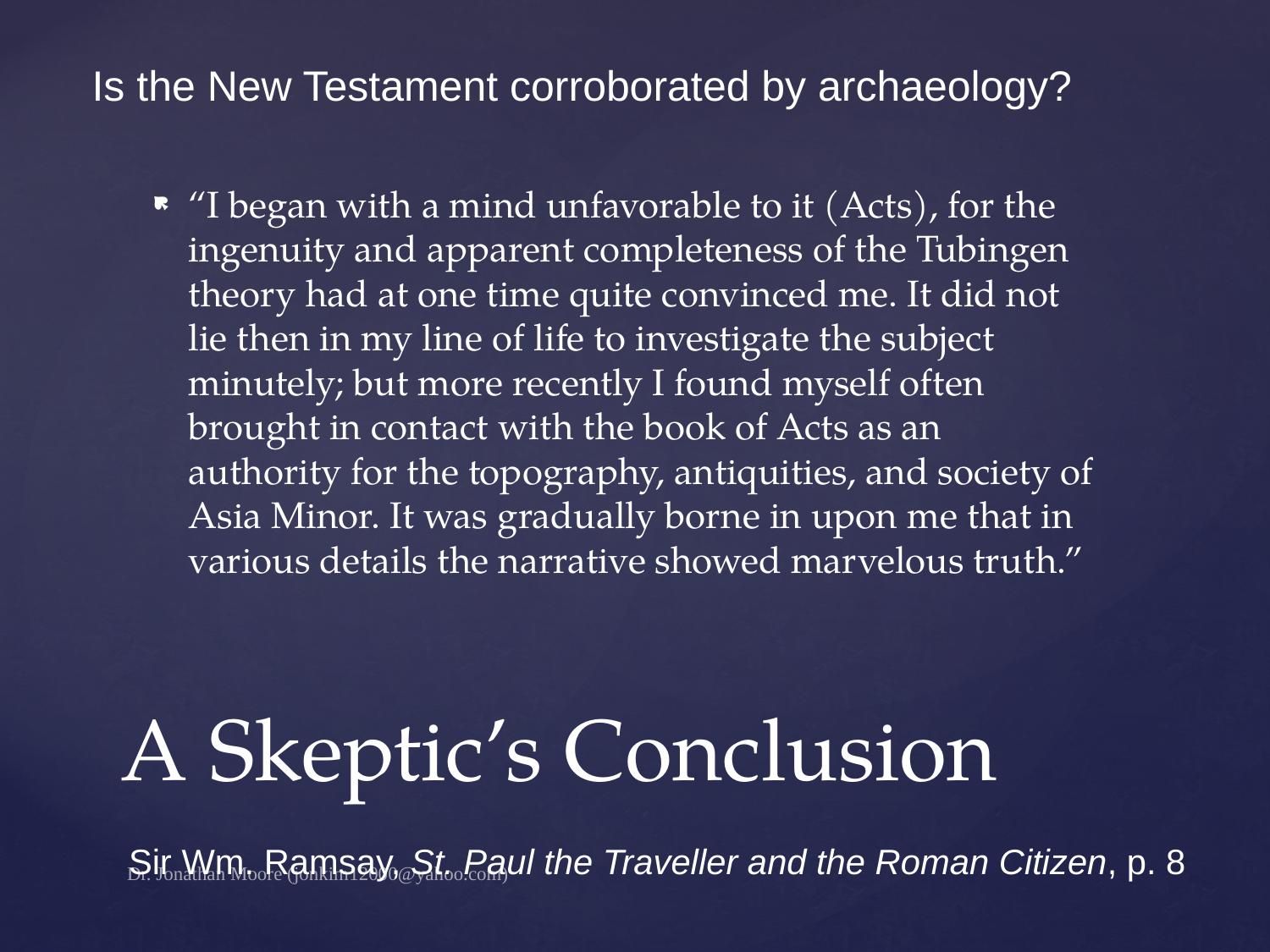

Is the New Testament corroborated by archaeology?
“I began with a mind unfavorable to it (Acts), for the ingenuity and apparent completeness of the Tubingen theory had at one time quite convinced me. It did not lie then in my line of life to investigate the subject minutely; but more recently I found myself often brought in contact with the book of Acts as an authority for the topography, antiquities, and society of Asia Minor. It was gradually borne in upon me that in various details the narrative showed marvelous truth.”
# A Skeptic’s Conclusion
Sir Wm. Ramsay, St. Paul the Traveller and the Roman Citizen, p. 8
Dr. Jonathan Moore (jonkim12000@yahoo.com)